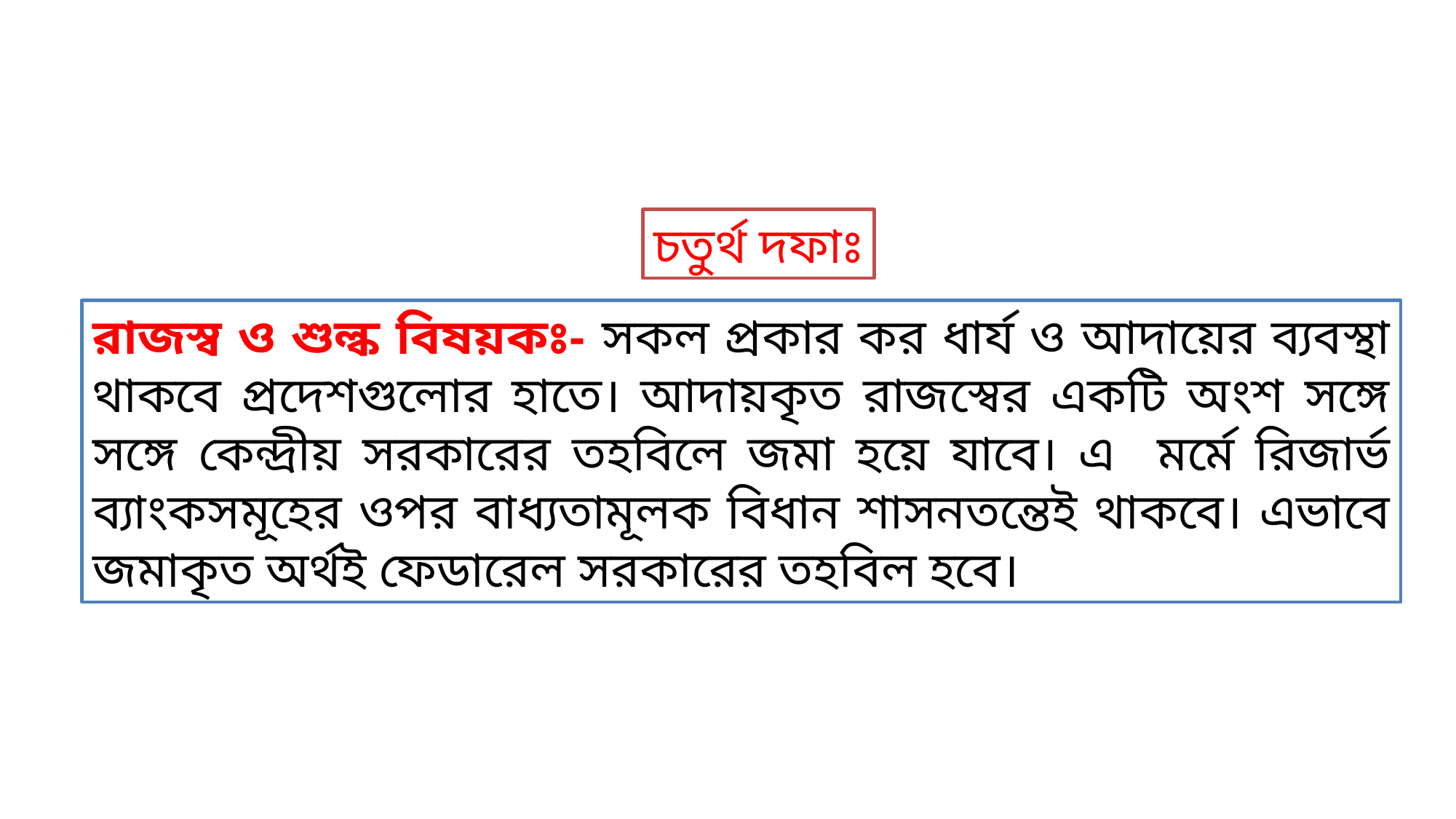

চতুর্থ দফাঃ
রাজস্ব ও শুল্ক বিষয়কঃ- সকল প্রকার কর ধার্য ও আদায়ের ব্যবস্থা থাকবে প্রদেশগুলোর হাতে। আদায়কৃত রাজস্বের একটি অংশ সঙ্গে সঙ্গে কেন্দ্রীয় সরকারের তহবিলে জমা হয়ে যাবে। এ  মর্মে রিজার্ভ ব্যাংকসমূহের ওপর বাধ্যতামূলক বিধান শাসনতন্তেই থাকবে। এভাবে জমাকৃত অর্থই ফেডারেল সরকারের তহবিল হবে।